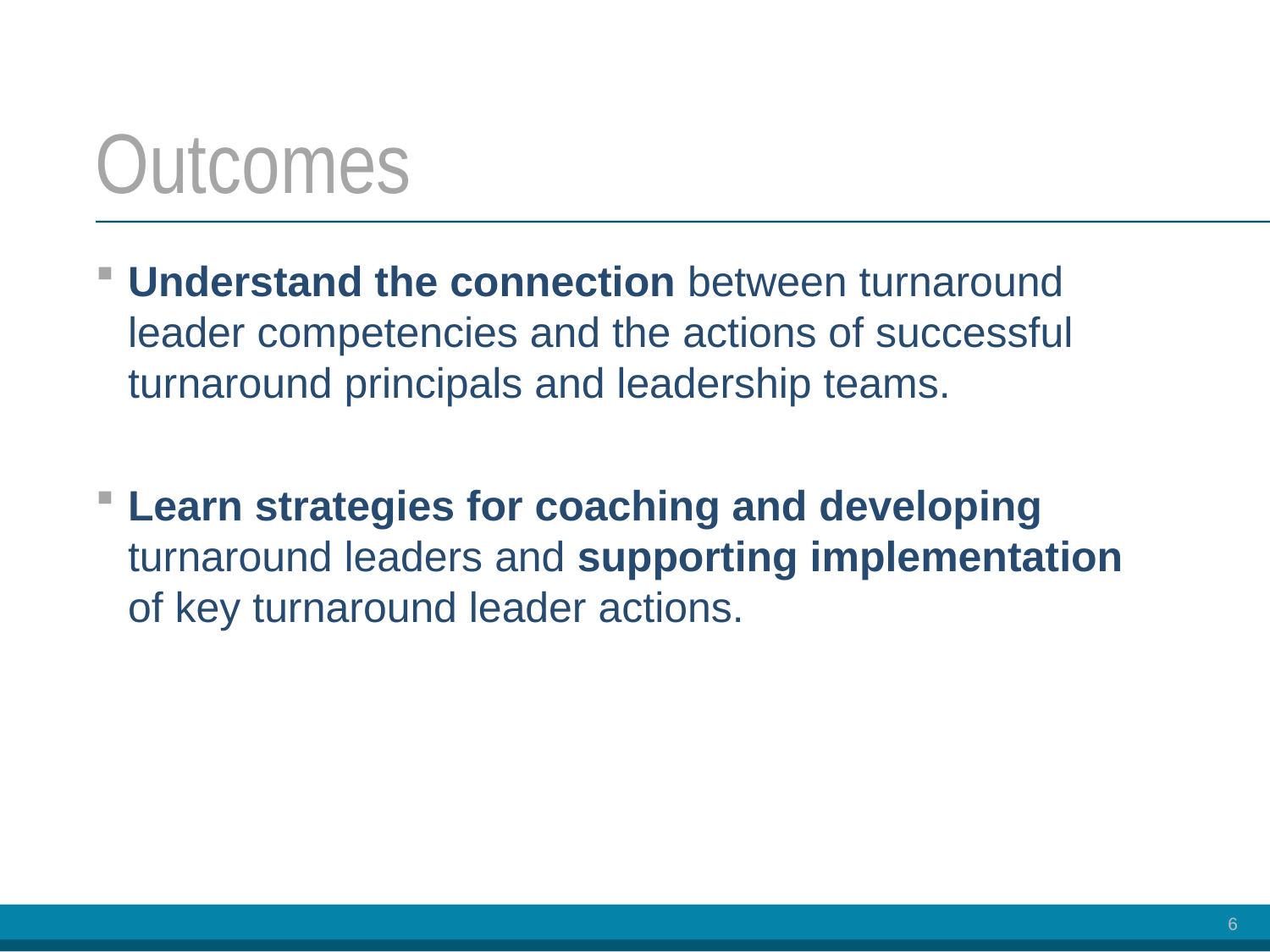

# Outcomes
Understand the connection between turnaround leader competencies and the actions of successful turnaround principals and leadership teams.

Learn strategies for coaching and developing turnaround leaders and supporting implementation of key turnaround leader actions.
6